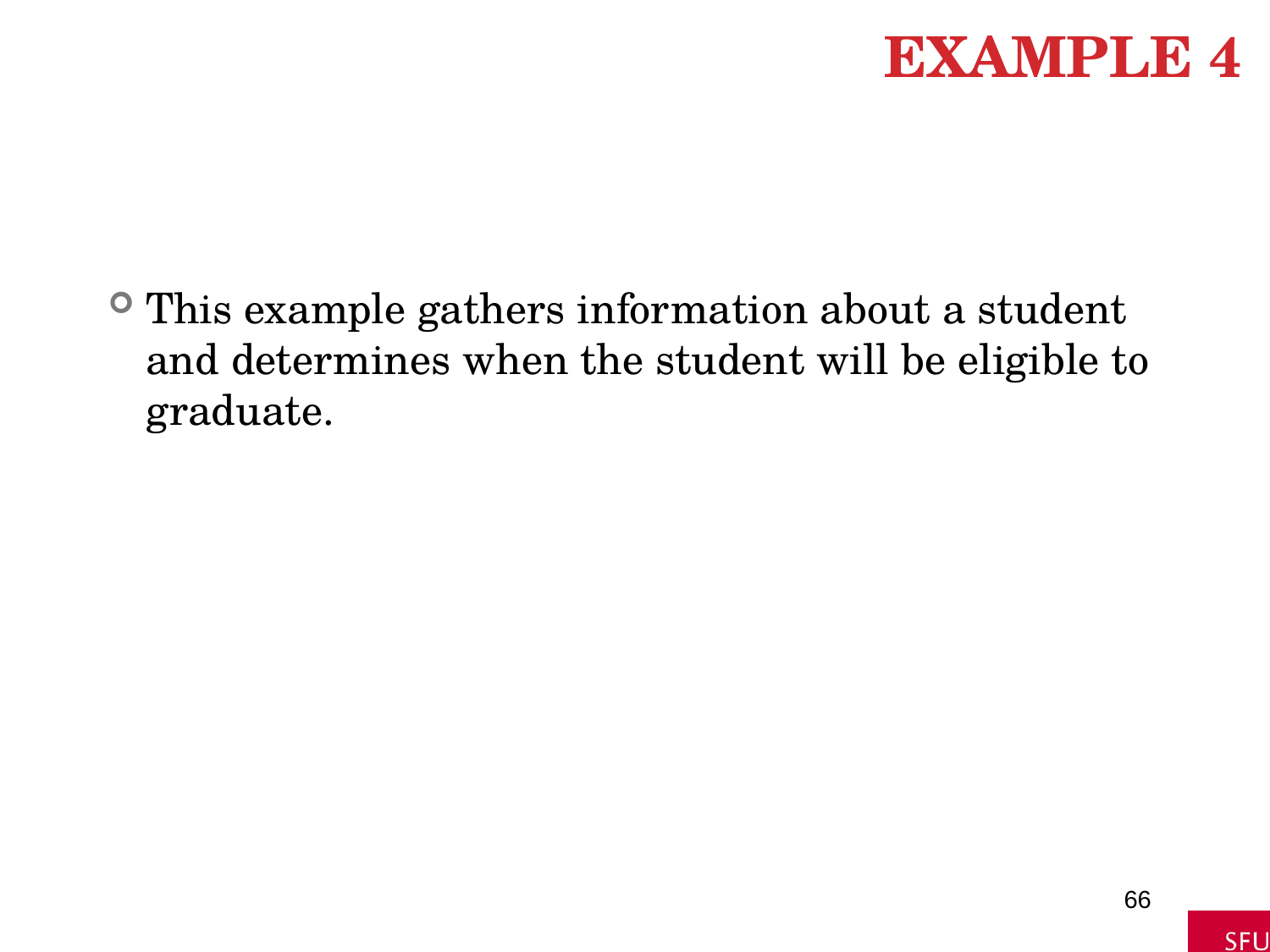

# Example 4
This example gathers information about a student and determines when the student will be eligible to graduate.

66